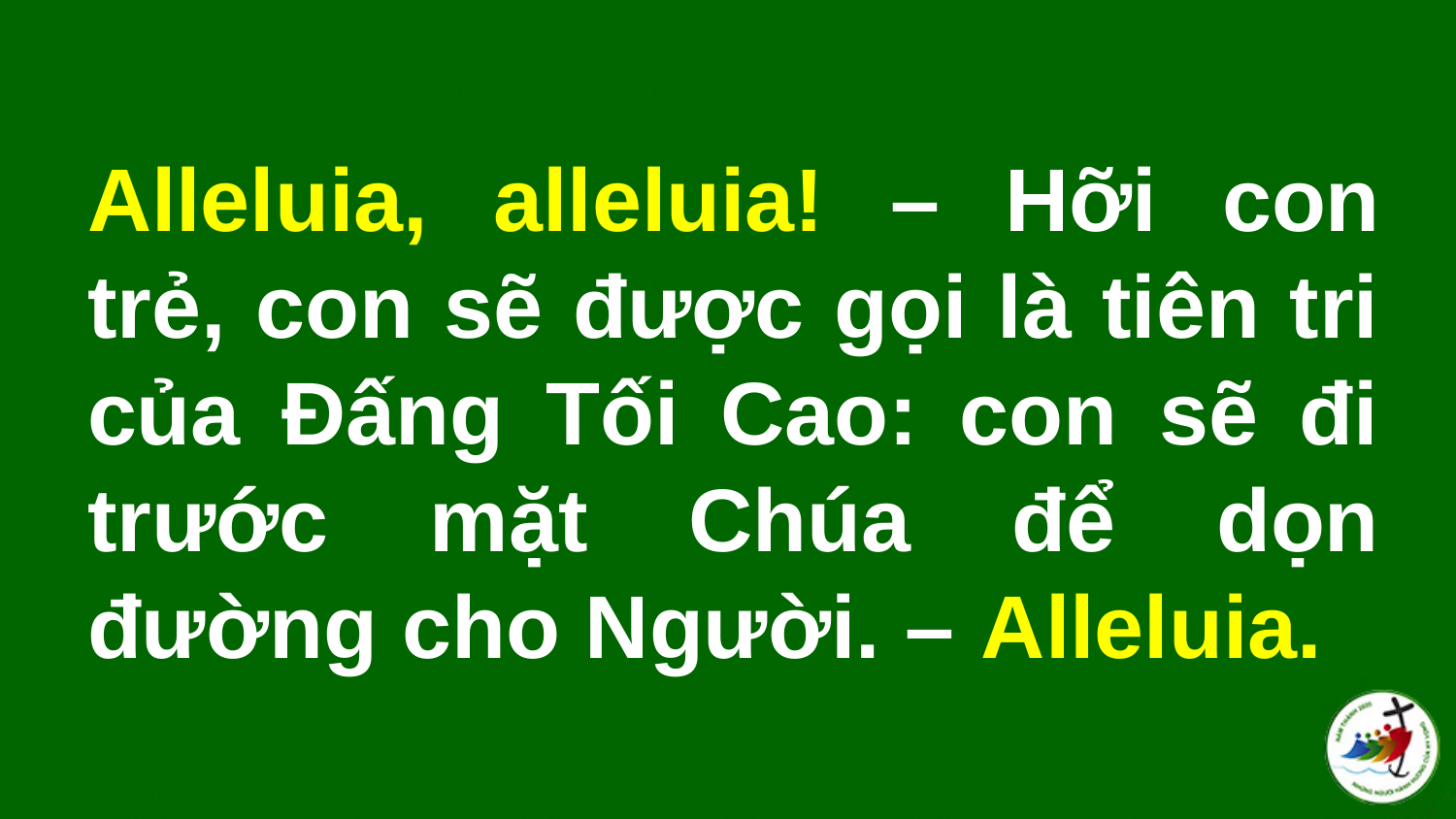

# Alleluia, alleluia! – Hỡi con trẻ, con sẽ được gọi là tiên tri của Đấng Tối Cao: con sẽ đi trước mặt Chúa để dọn đường cho Người. – Alleluia.